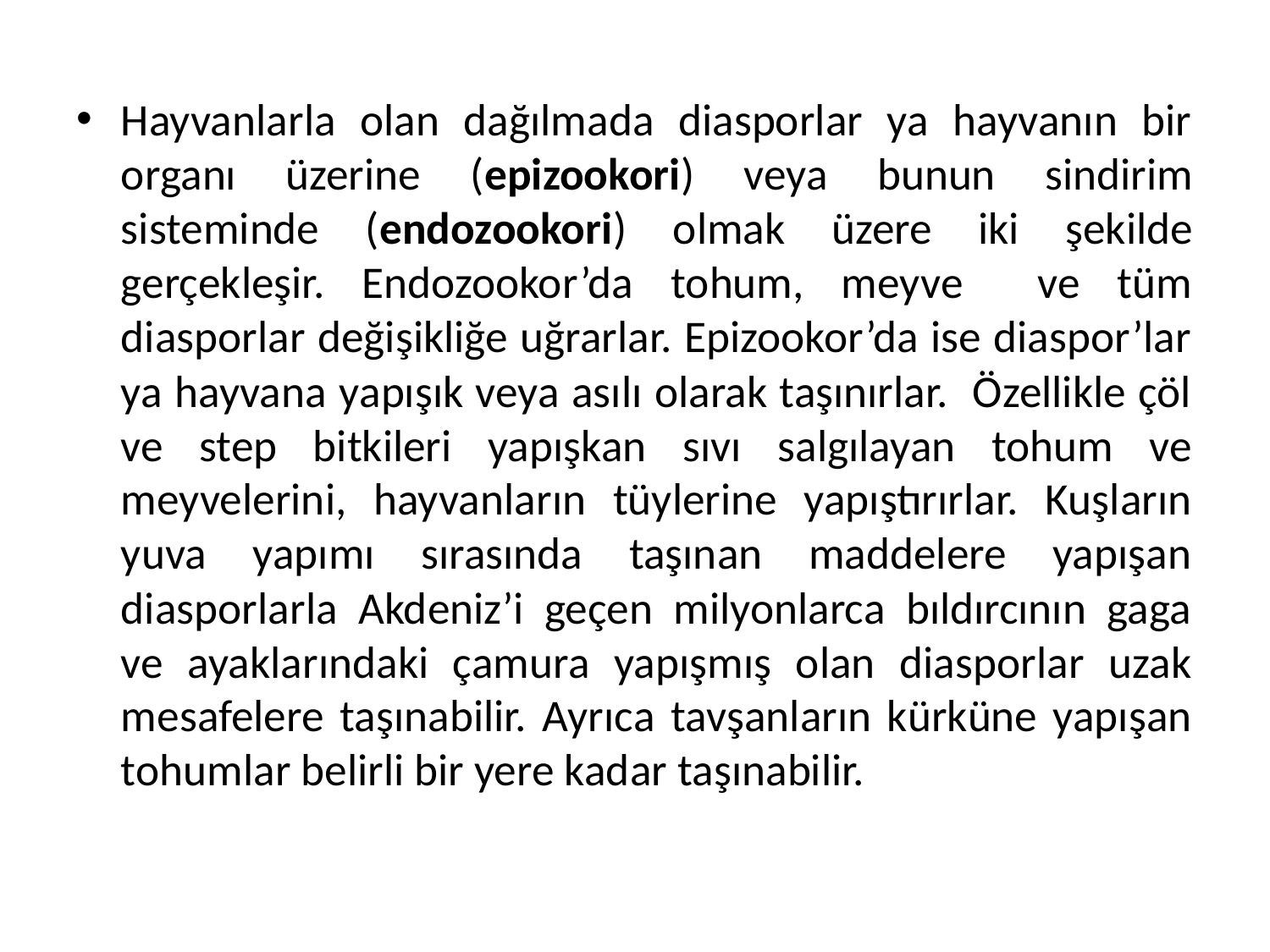

Hayvanlarla olan dağılmada diasporlar ya hayvanın bir organı üzerine (epizookori) veya bunun sindirim sisteminde (endozookori) olmak üzere iki şekilde gerçekleşir. Endozookor’da tohum, meyve  ve tüm diasporlar değişikliğe uğrarlar. Epizookor’da ise diaspor’lar ya hayvana yapışık veya asılı olarak taşınırlar.  Özellikle çöl ve step bitkileri yapışkan sıvı salgılayan tohum ve meyvelerini, hayvanların tüylerine yapıştırırlar. Kuşların yuva yapımı sırasında taşınan maddelere yapışan diasporlarla Akdeniz’i geçen milyonlarca bıldırcının gaga ve ayaklarındaki çamura yapışmış olan diasporlar uzak mesafelere taşınabilir. Ayrıca tavşanların kürküne yapışan tohumlar belirli bir yere kadar taşınabilir.